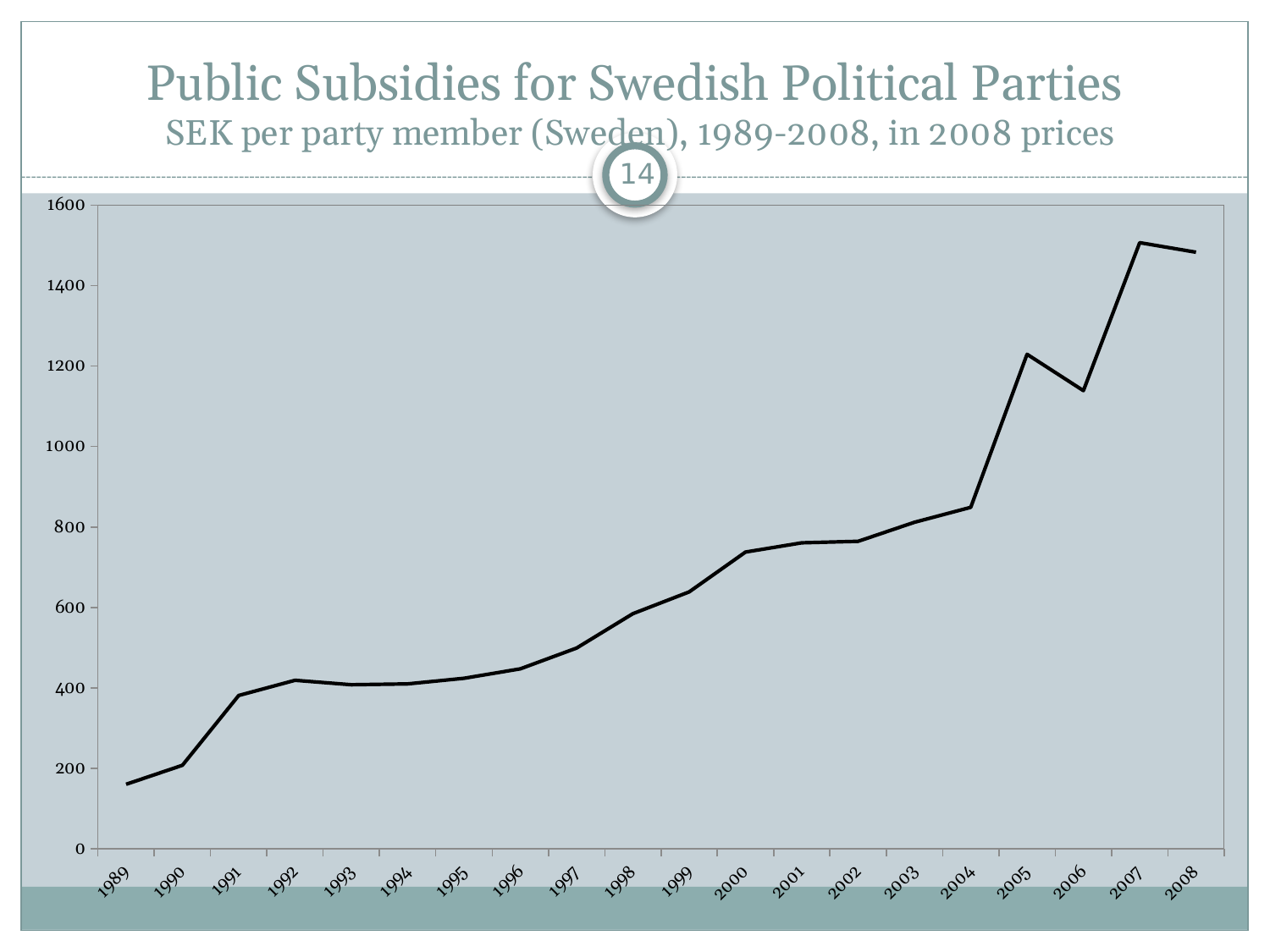

# Public Subsidies for Swedish Political Parties SEK per party member (Sweden), 1989-2008, in 2008 prices
14

### Chart

| Category |  |
|---|---|
| 1989 | 160.56 |
| 1990 | 207.79 |
| 1991 | 381.22999999999865 |
| 1992 | 418.96 |
| 1993 | 407.9699999999993 |
| 1994 | 410.06 |
| 1995 | 424.03 |
| 1996 | 447.41999999999865 |
| 1997 | 499.1400000000008 |
| 1998 | 584.6 |
| 1999 | 638.76 |
| 2000 | 737.76 |
| 2001 | 760.8599999999974 |
| 2002 | 764.52 |
| 2003 | 811.89 |
| 2004 | 849.04 |
| 2005 | 1229.49 |
| 2006 | 1138.98 |
| 2007 | 1506.76 |
| 2008 | 1483.0739999999998 |